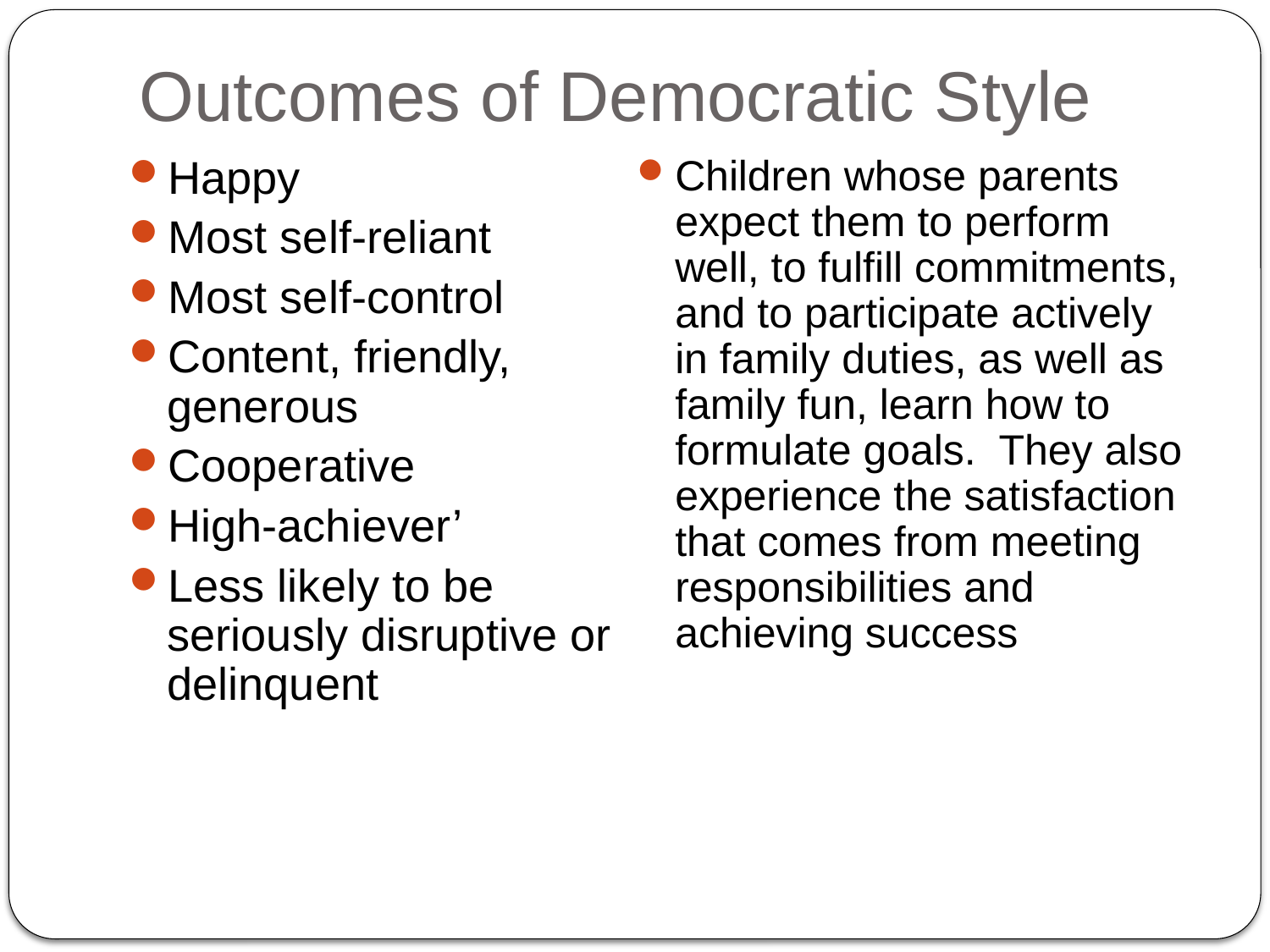

# Outcomes of Democratic Style
Happy
Most self-reliant
Most self-control
Content, friendly, generous
Cooperative
High-achiever’
Less likely to be seriously disruptive or delinquent
Children whose parents expect them to perform well, to fulfill commitments, and to participate actively in family duties, as well as family fun, learn how to formulate goals.  They also experience the satisfaction that comes from meeting responsibilities and achieving success